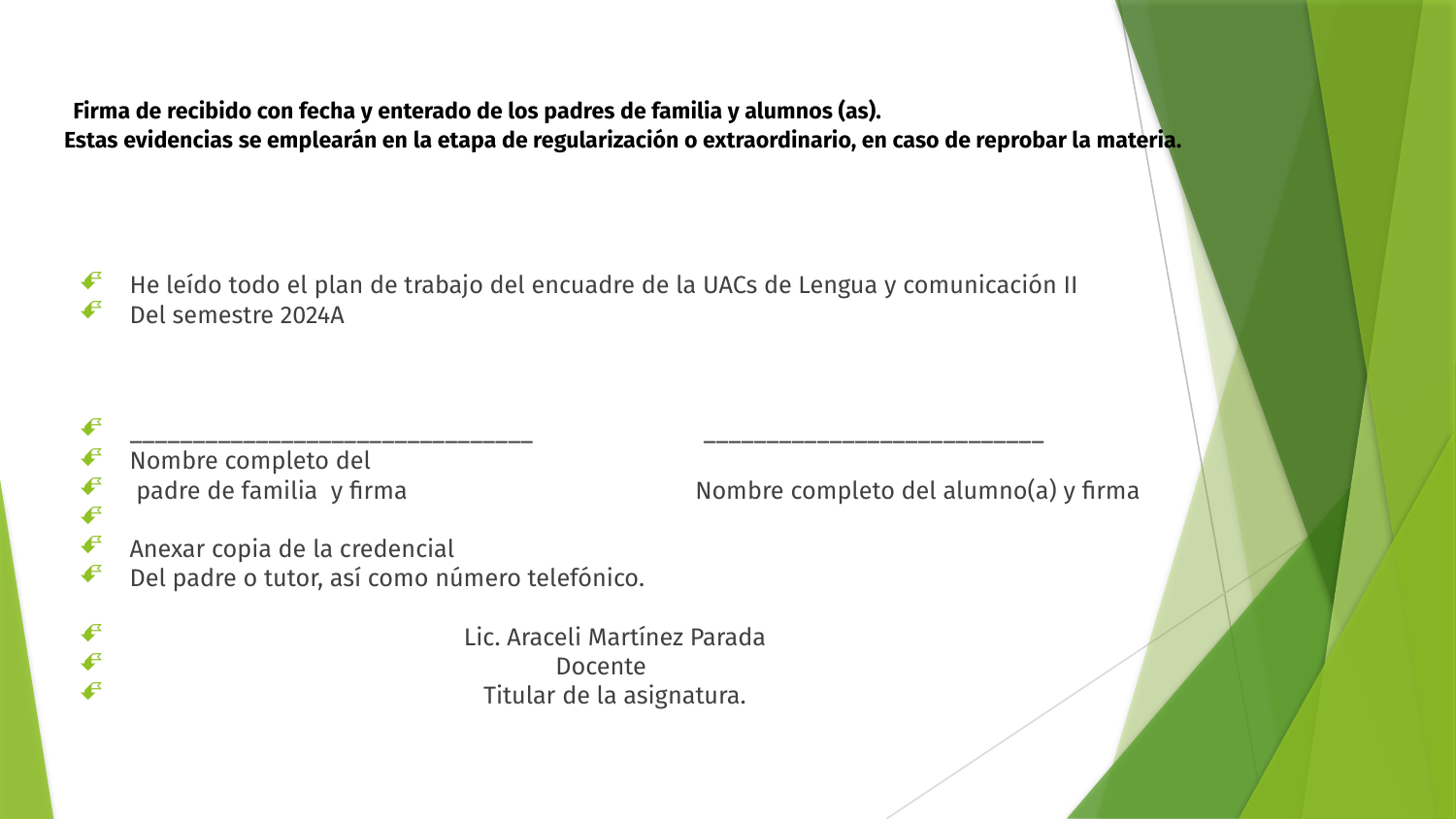

# Firma de recibido con fecha y enterado de los padres de familia y alumnos (as). Estas evidencias se emplearán en la etapa de regularización o extraordinario, en caso de reprobar la materia.

He leído todo el plan de trabajo del encuadre de la UACs de Lengua y comunicación II
Del semestre 2024A

________________________________                          ___________________________
Nombre completo del
 padre de familia  y firma                                            Nombre completo del alumno(a) y firma

Anexar copia de la credencial
Del padre o tutor, así como número telefónico.

                                                   Lic. Araceli Martínez Parada
                                                                 Docente
                                                      Titular de la asignatura.